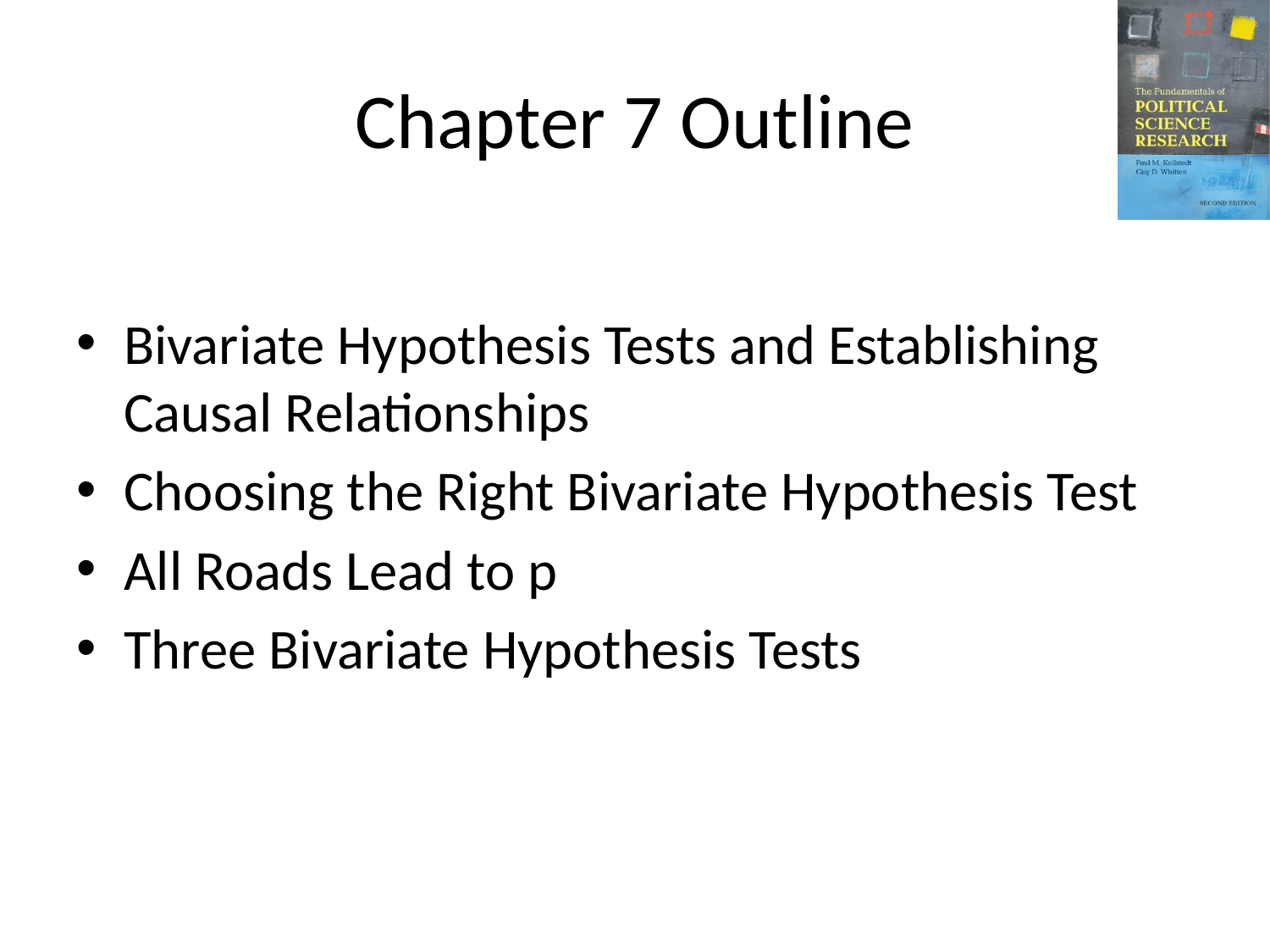

# Chapter 7 Outline

Bivariate Hypothesis Tests and Establishing Causal Relationships
Choosing the Right Bivariate Hypothesis Test
All Roads Lead to p
Three Bivariate Hypothesis Tests